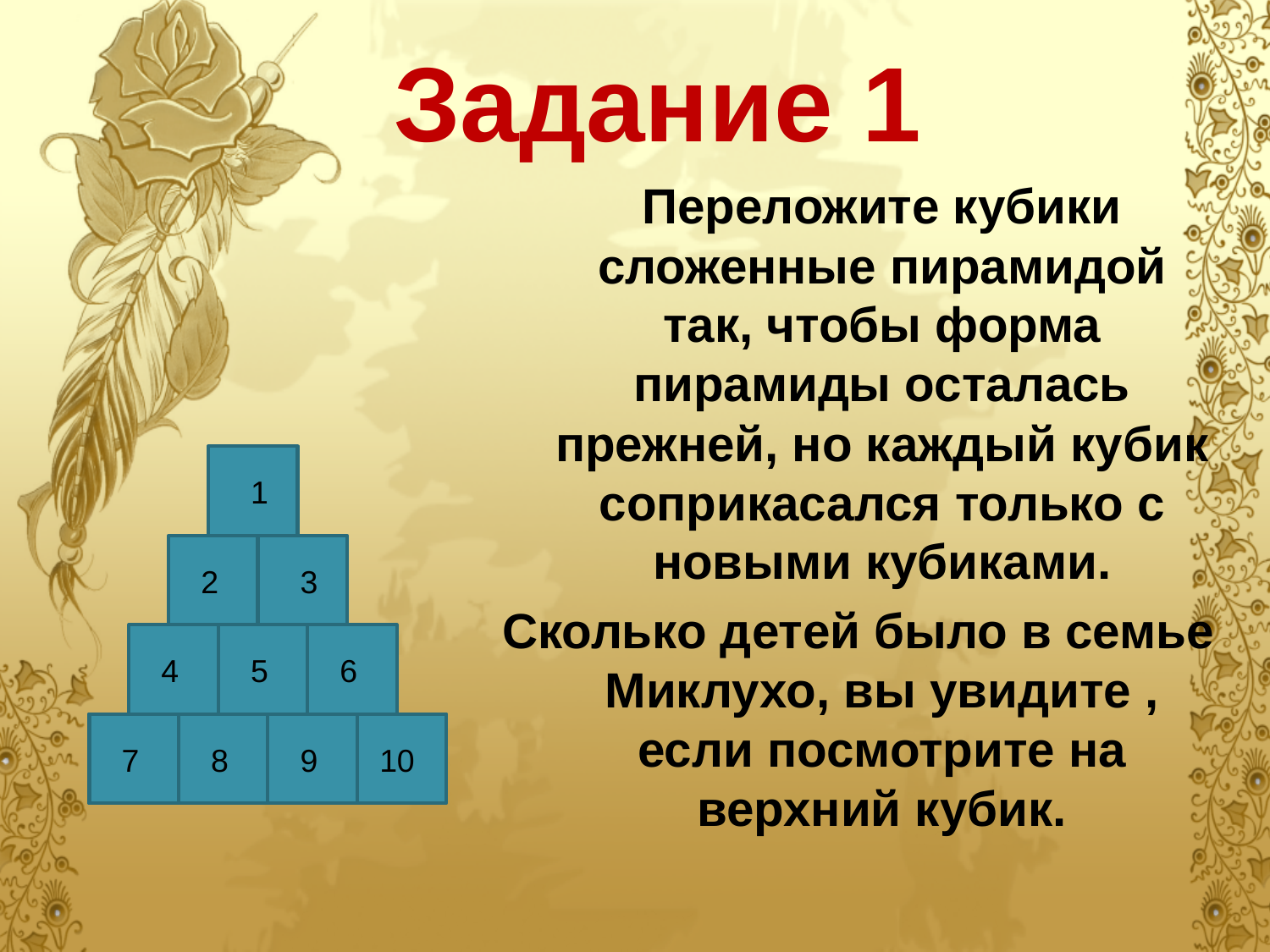

# Задание 1
	Переложите кубики сложенные пирамидой так, чтобы форма пирамиды осталась прежней, но каждый кубик соприкасался только с новыми кубиками.
Сколько детей было в семье Миклухо, вы увидите , если посмотрите на верхний кубик.

1

2
3

4
5
6

7
8
9
10